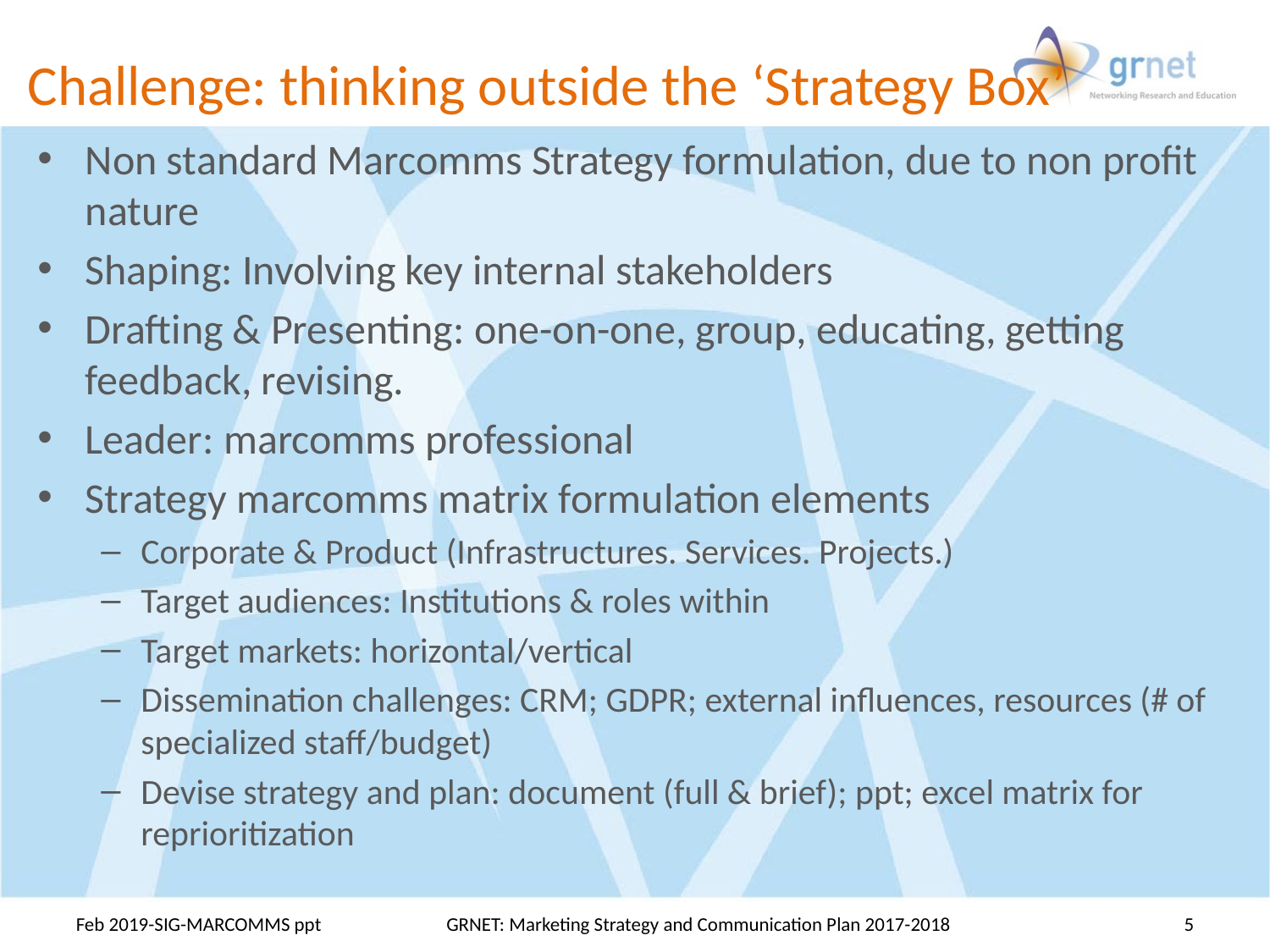

# Challenge: thinking outside the ‘Strategy Box’
Non standard Marcomms Strategy formulation, due to non profit nature
Shaping: Involving key internal stakeholders
Drafting & Presenting: one-on-one, group, educating, getting feedback, revising.
Leader: marcomms professional
Strategy marcomms matrix formulation elements
Corporate & Product (Infrastructures. Services. Projects.)
Target audiences: Institutions & roles within
Target markets: horizontal/vertical
Dissemination challenges: CRM; GDPR; external influences, resources (# of specialized staff/budget)
Devise strategy and plan: document (full & brief); ppt; excel matrix for reprioritization

Feb 2019-SIG-MARCOMMS ppt
GRNET: Marketing Strategy and Communication Plan 2017-2018
5